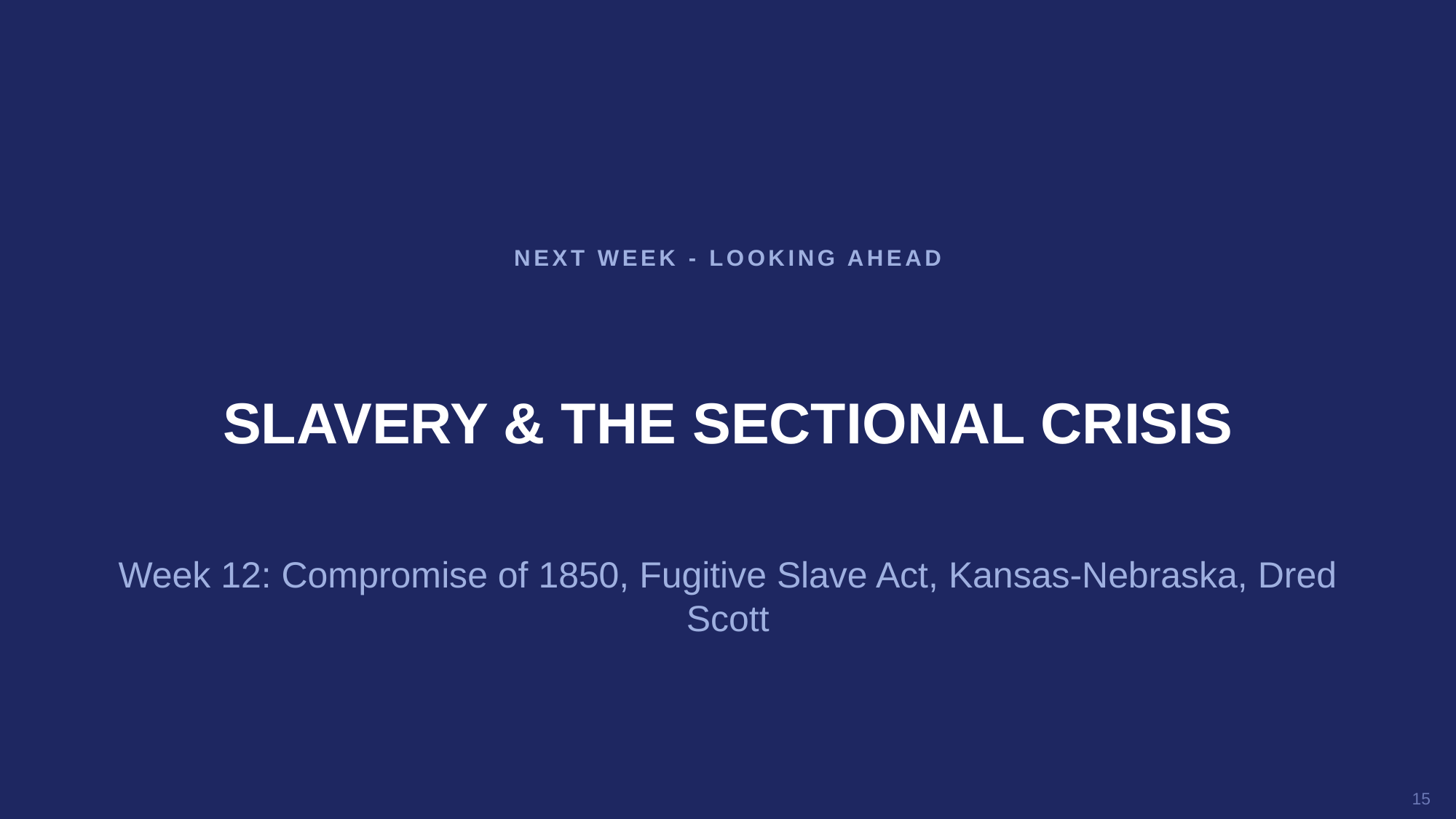

NEXT WEEK - LOOKING AHEAD
SLAVERY & THE SECTIONAL CRISIS
Week 12: Compromise of 1850, Fugitive Slave Act, Kansas-Nebraska, Dred Scott
15